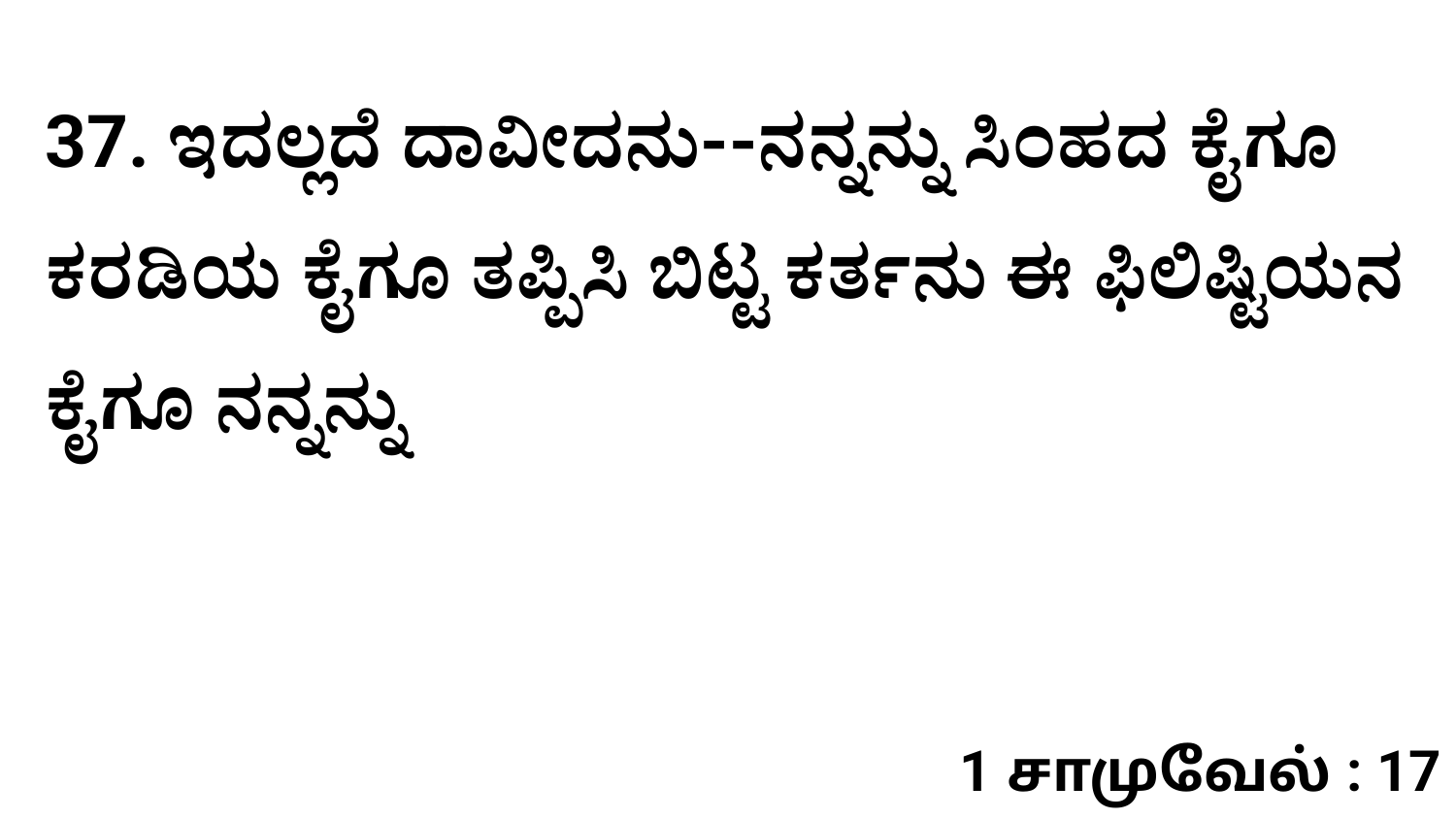

37. ಇದಲ್ಲದೆ ದಾವೀದನು--ನನ್ನನ್ನು ಸಿಂಹದ ಕೈಗೂ ಕರಡಿಯ ಕೈಗೂ ತಪ್ಪಿಸಿ ಬಿಟ್ಟ ಕರ್ತನು ಈ ಫಿಲಿಷ್ಟಿಯನ ಕೈಗೂ ನನ್ನನ್ನು
1 சாமுவேல் : 17